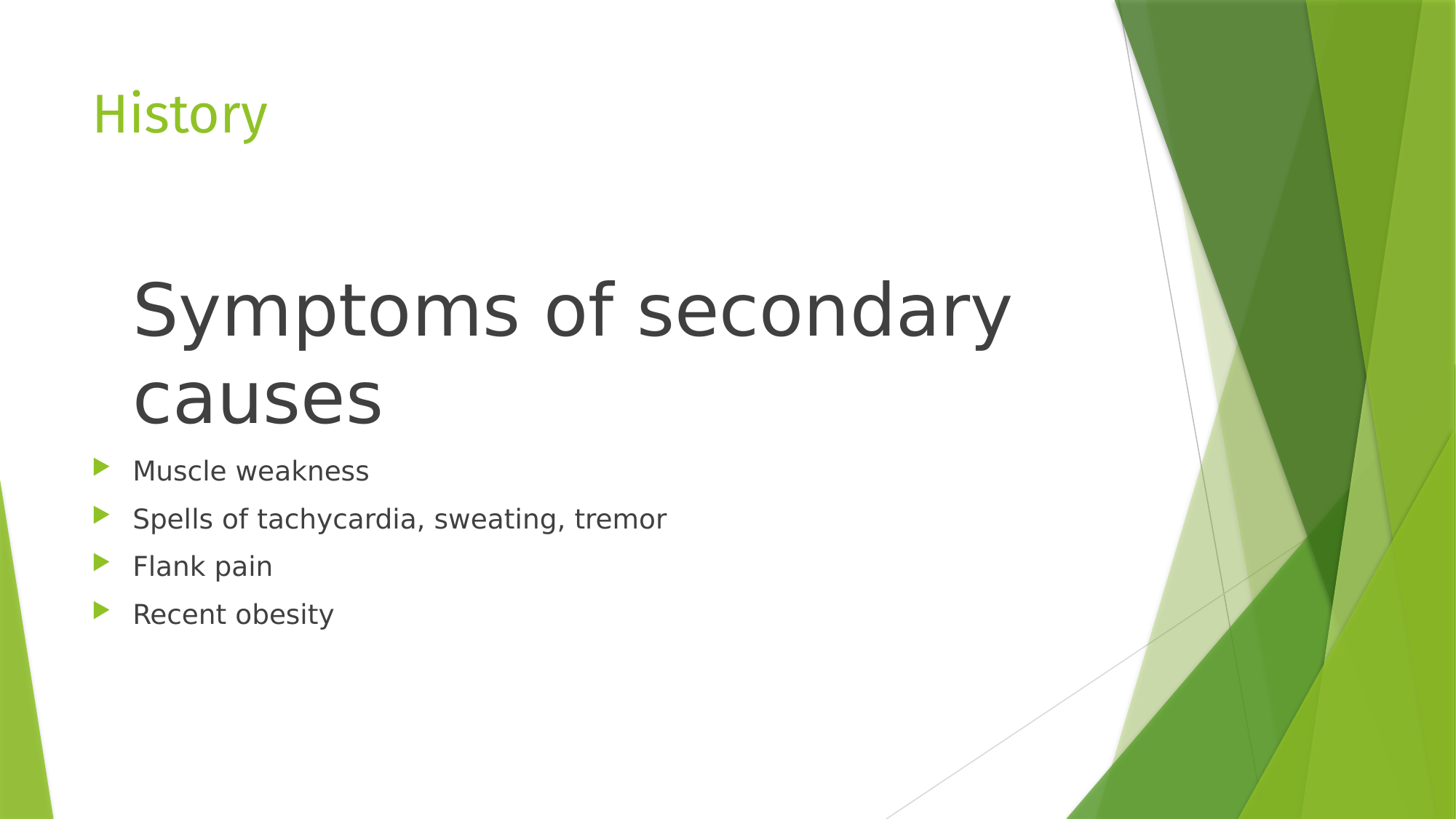

# History
	Symptoms of secondary causes
Muscle weakness
Spells of tachycardia, sweating, tremor
Flank pain
Recent obesity